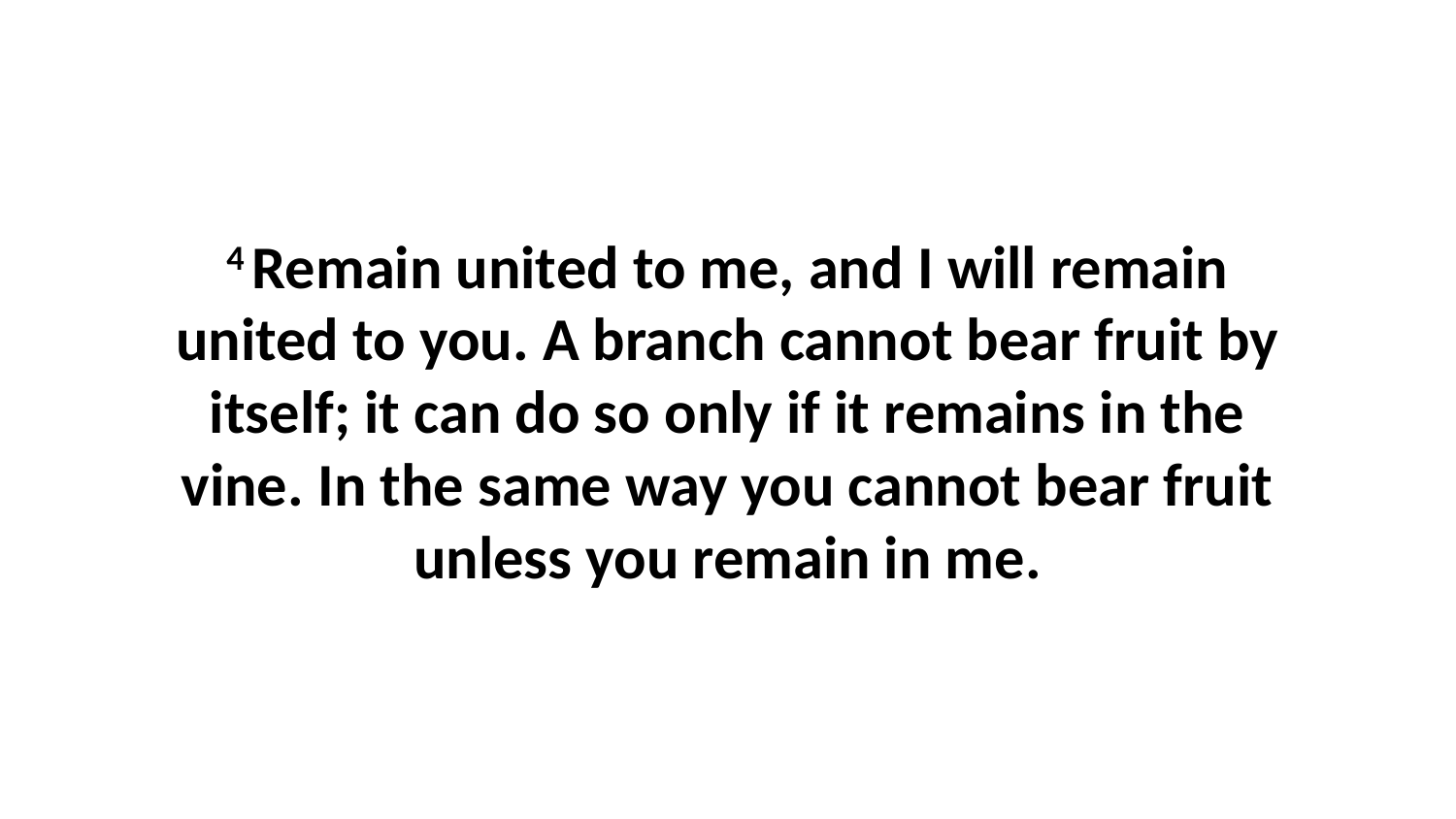

4 Remain united to me, and I will remain united to you. A branch cannot bear fruit by itself; it can do so only if it remains in the vine. In the same way you cannot bear fruit unless you remain in me.